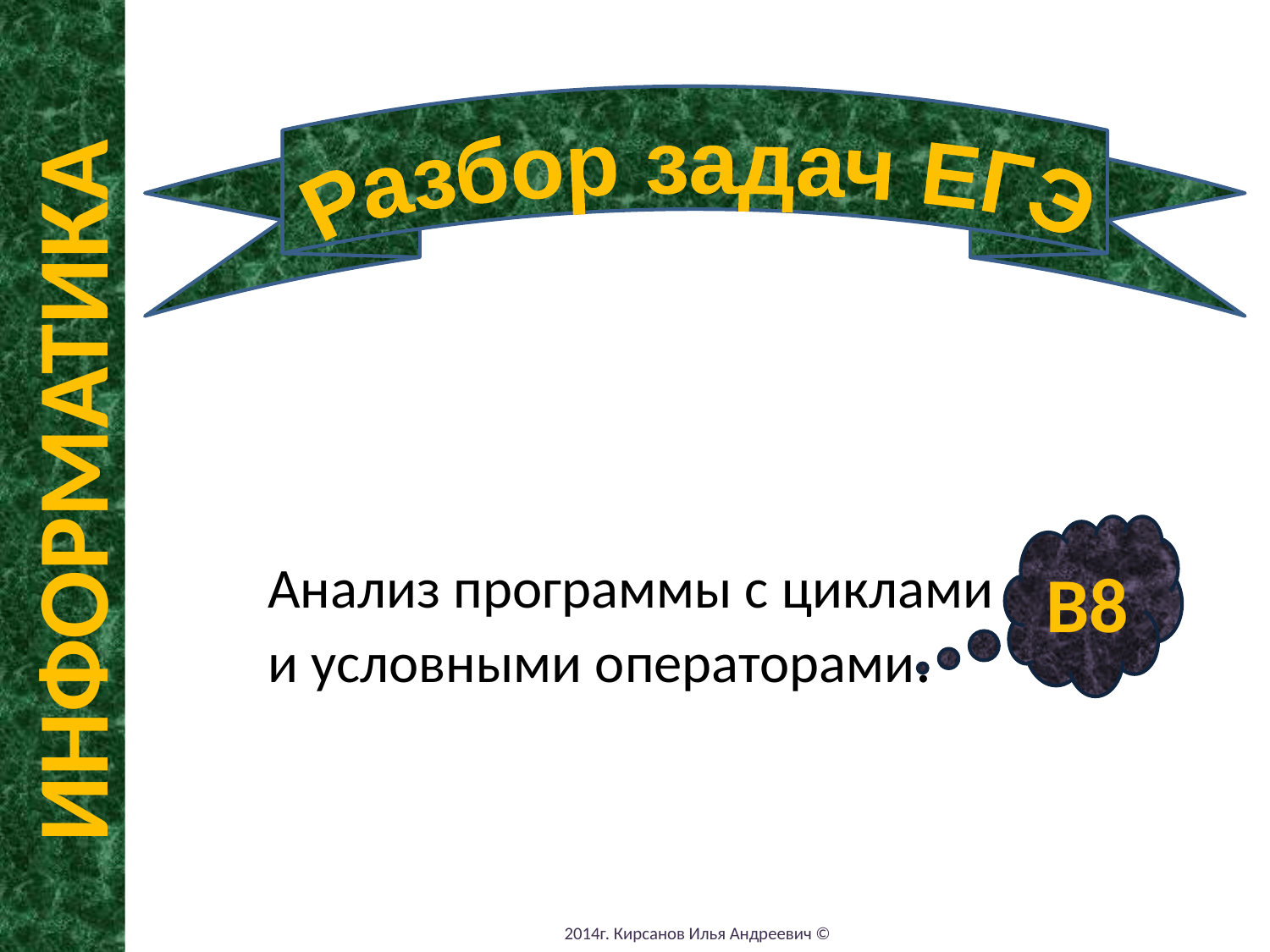

Разбор задач ЕГЭ
ИНФОРМАТИКА
Анализ программы с циклами и условными операторами.
В8
2014г. Кирсанов Илья Андреевич ©